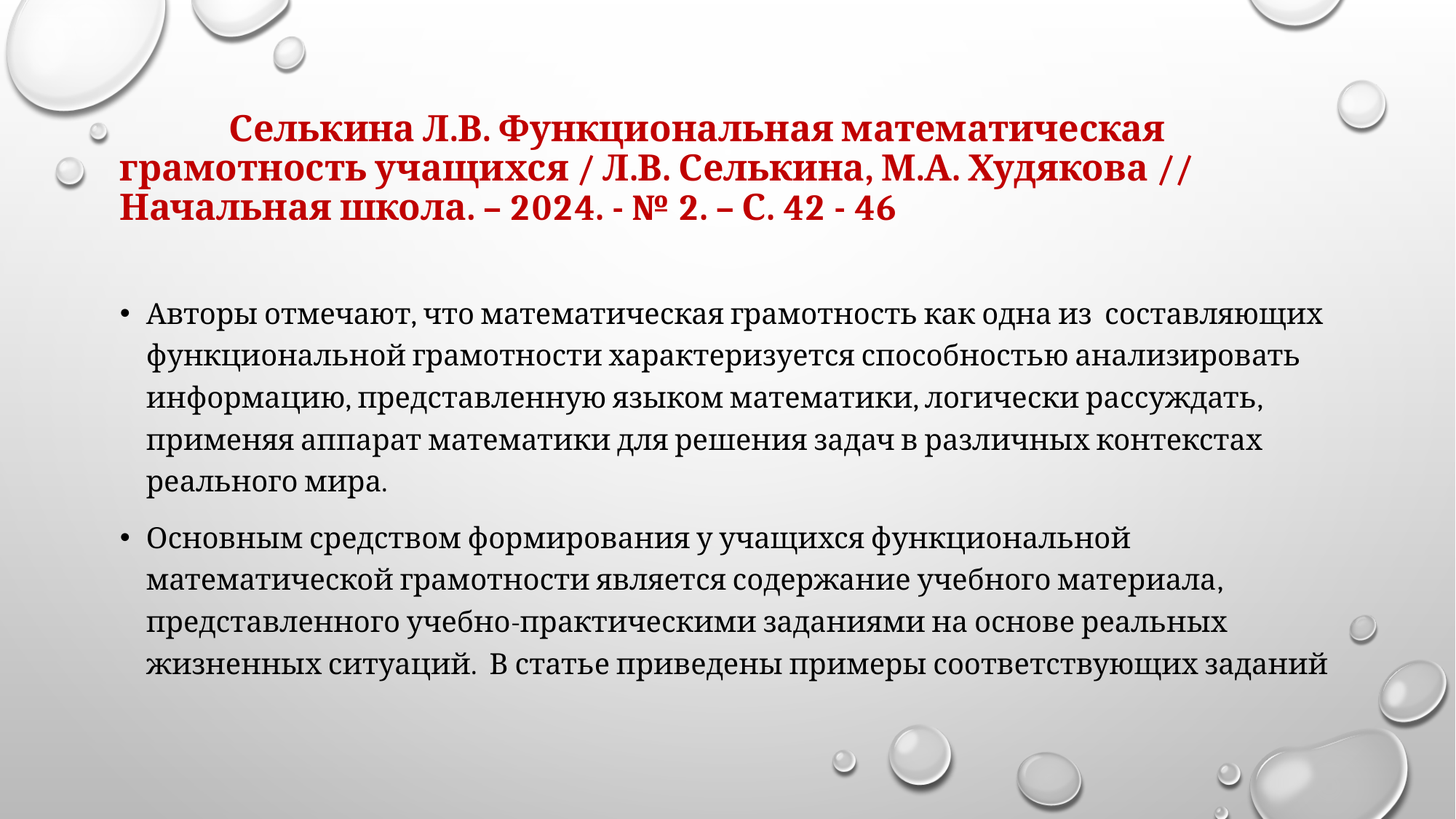

# Селькина Л.В. Функциональная математическая грамотность учащихся / Л.В. Селькина, М.А. Худякова // Начальная школа. – 2024. - № 2. – С. 42 - 46
Авторы отмечают, что математическая грамотность как одна из  составляющих функциональной грамотности характеризуется способностью анализировать информацию, представленную языком математики, логически рассуждать, применяя аппарат математики для решения задач в различных контекстах реального мира.
Основным средством формирования у учащихся функциональной  математической грамотности является содержание учебного материала, представленного учебно-практическими заданиями на основе реальных жизненных ситуаций.  В статье приведены примеры соответствующих заданий